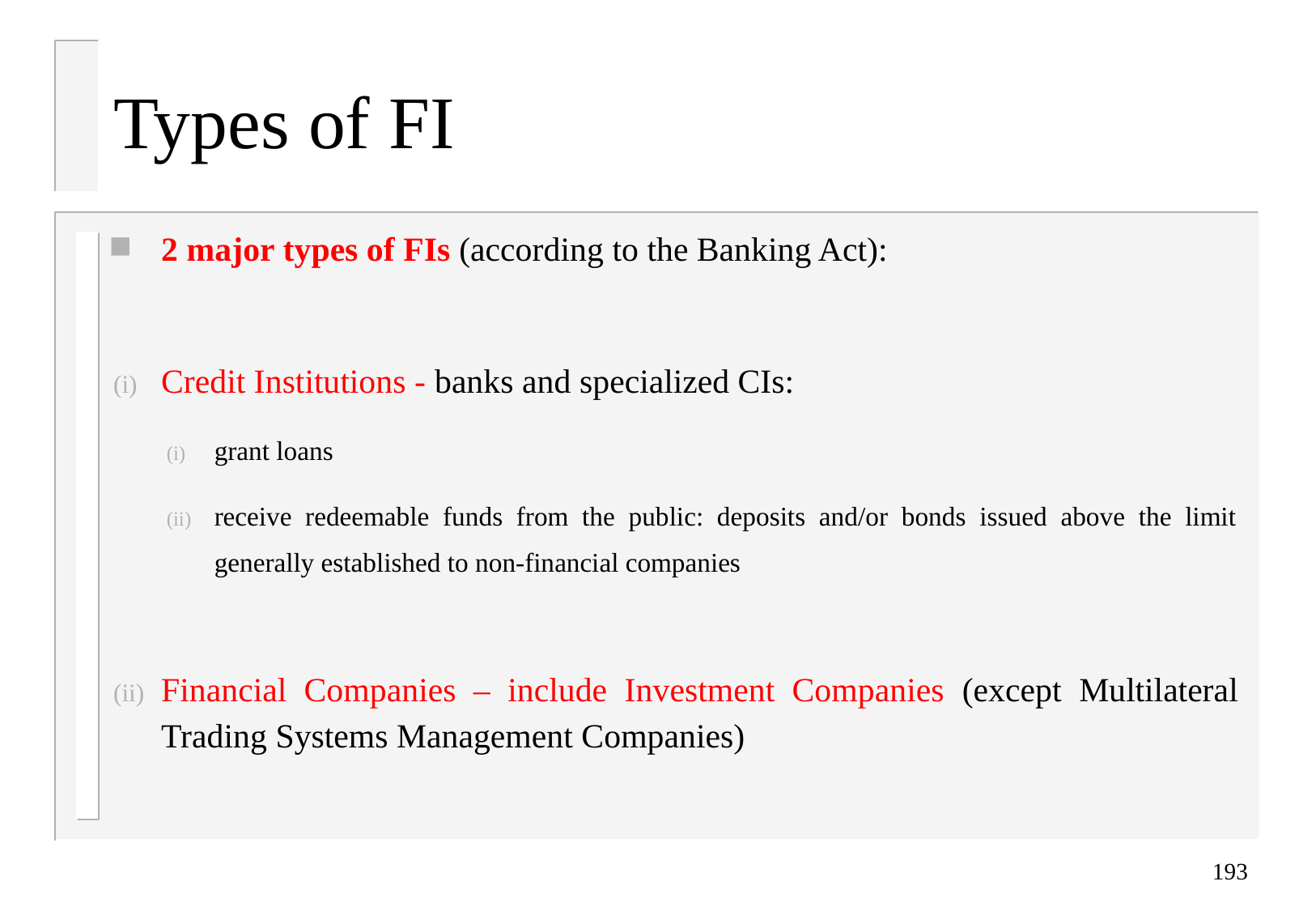

# Types of FI
2 major types of FIs (according to the Banking Act):

Credit Institutions - banks and specialized CIs:
grant loans
receive redeemable funds from the public: deposits and/or bonds issued above the limit generally established to non-financial companies

Financial Companies – include Investment Companies (except Multilateral Trading Systems Management Companies)

193